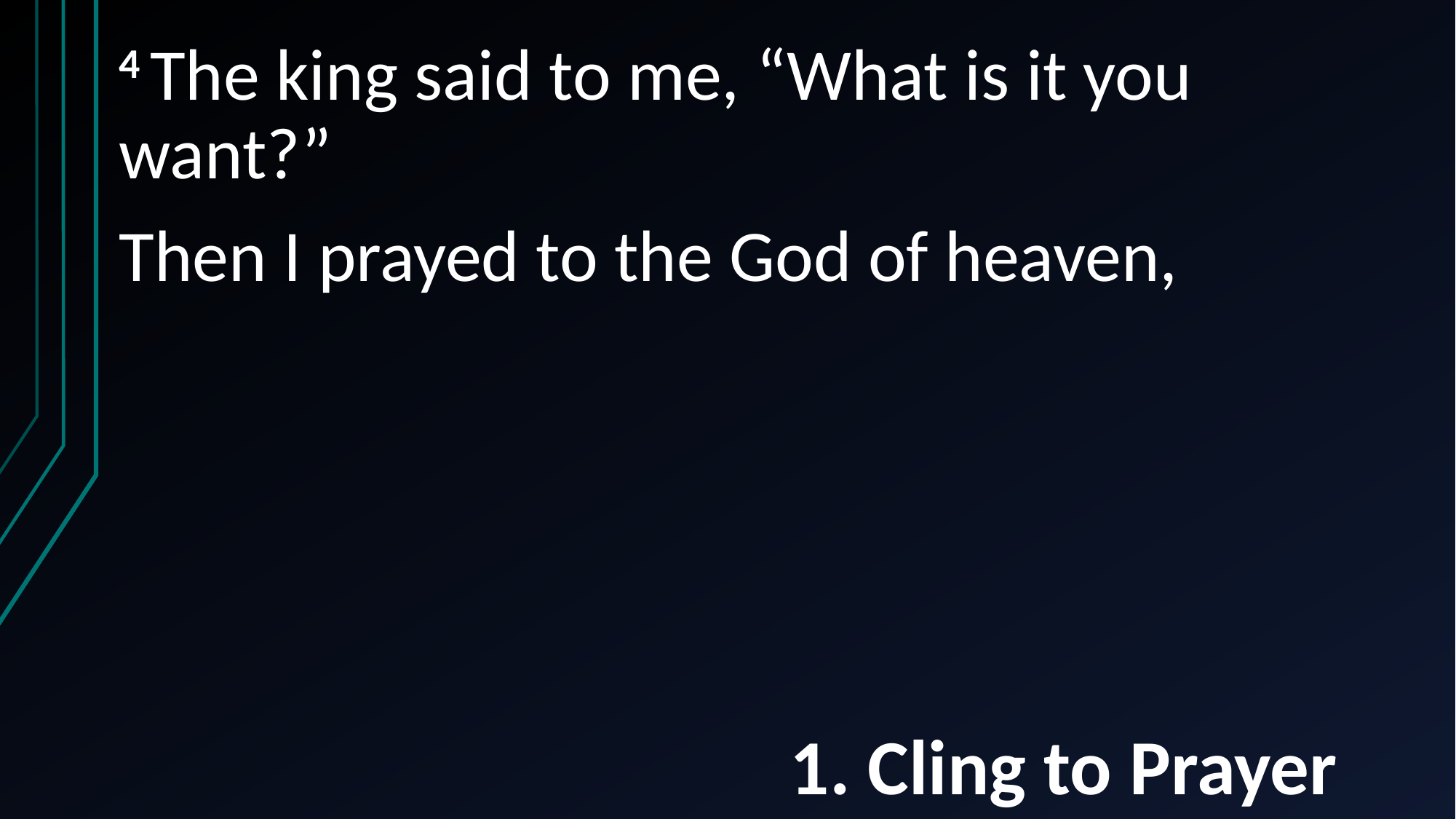

4 The king said to me, “What is it you want?”
Then I prayed to the God of heaven,
# 1. Cling to Prayer